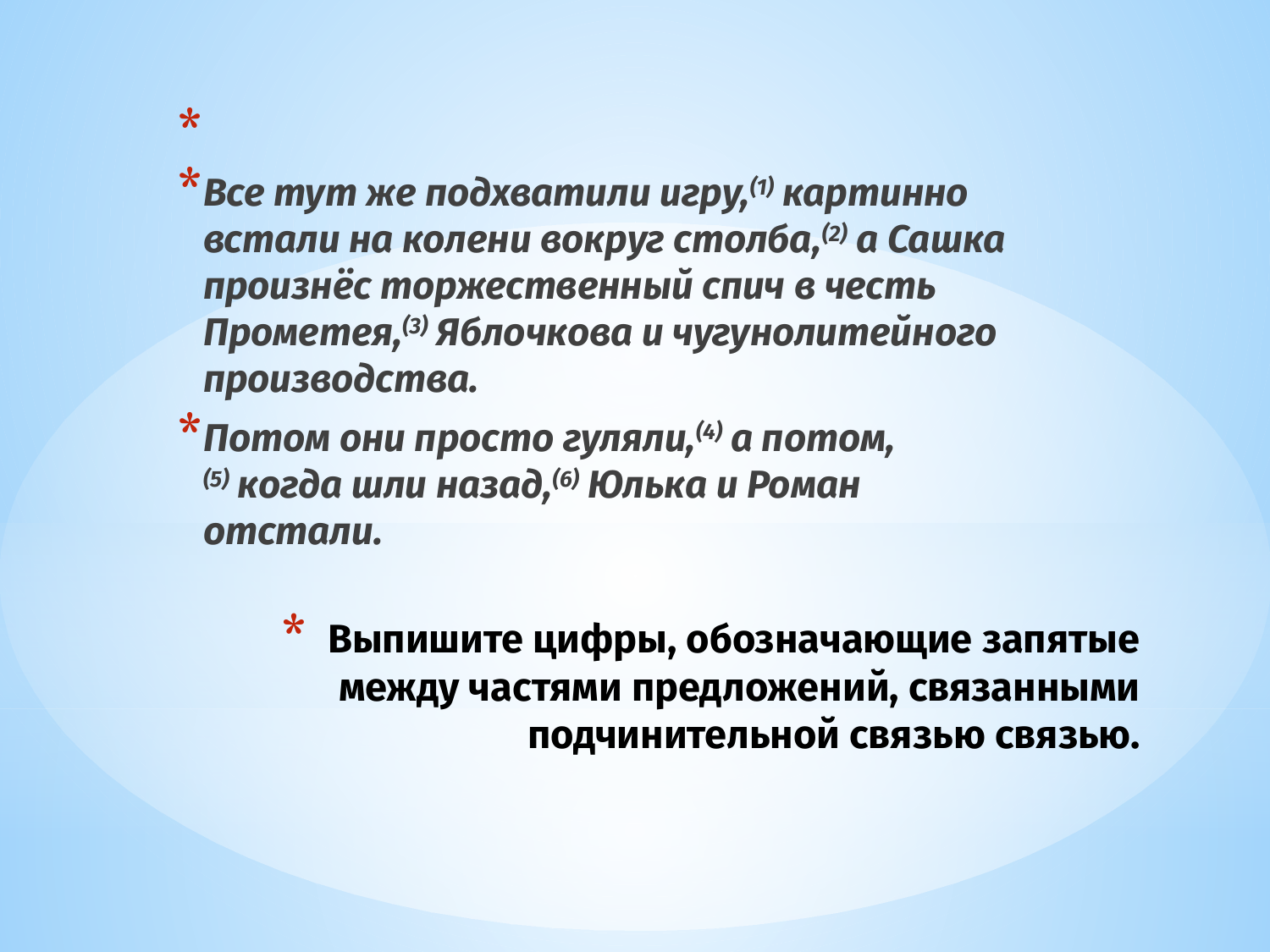

Все тут же подхватили игру,(1) картинно встали на колени вокруг столба,(2) а Сашка произнёс торжественный спич в честь Прометея,(3) Яблочкова и чугунолитейного производства.
Потом они просто гуляли,(4) а потом,(5) когда шли назад,(6) Юлька и Роман отстали.

# Выпишите цифры, обозначающие запятые между частями предложений, связанными подчинительной связью связью.